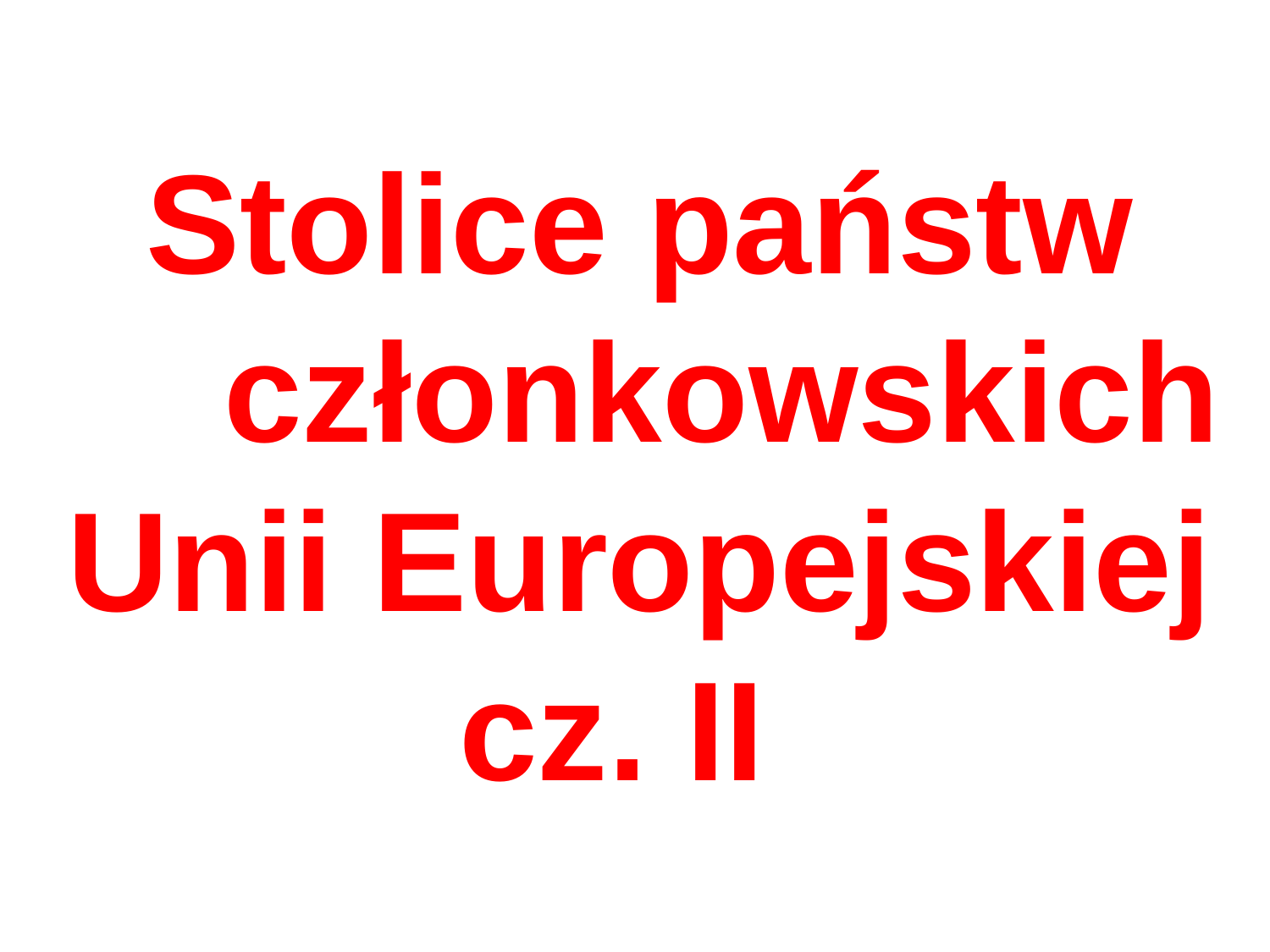

Stolice państw       członkowskich
Unii Europejskiej
          cz. II